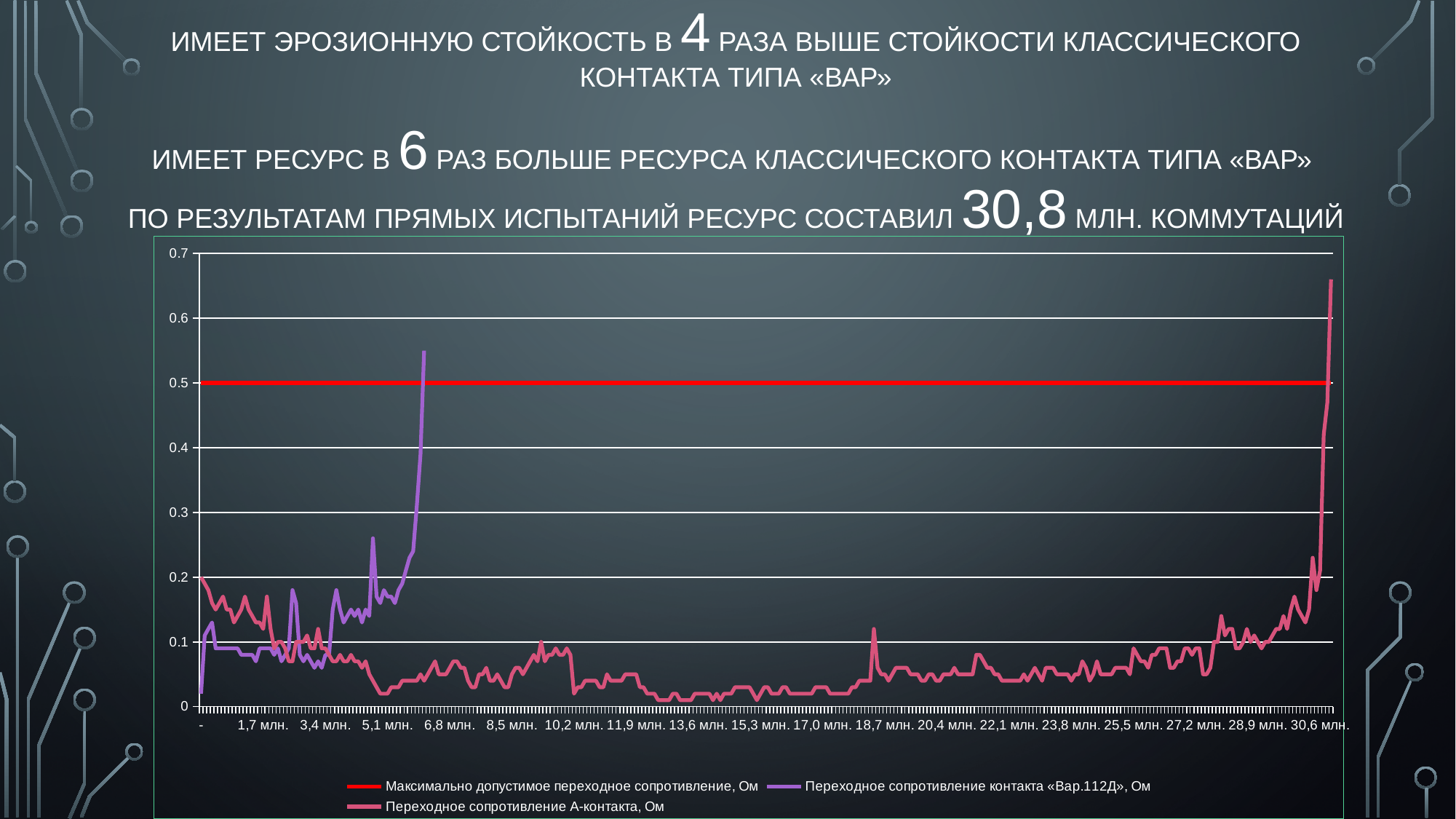

# имеет эрозионную стойкость в 4 раза выше стойкости классического контакта типа «ВАР» имеет ресурс в 6 раз больше ресурса классического контакта типа «ВАР» по результатам прямых испытаний ресурс составил 30,8 млн. коммутаций

### Chart

| Category | Максимально допустимое переходное сопротивление, Ом | Переходное сопротивление контакта «Вар.112Д», Ом | Переходное сопротивление А-контакта, Ом |
|---|---|---|---|
| - | 0.5 | 0.02 | 0.2 |
| 100 тыс. | 0.5 | 0.11 | 0.19 |
| 200 тыс. | 0.5 | 0.12 | 0.18 |
| 300 тыс. | 0.5 | 0.13 | 0.16 |
| 400 тыс. | 0.5 | 0.09 | 0.15 |
| 500 тыс. | 0.5 | 0.09 | 0.16 |
| 600 тыс. | 0.5 | 0.09 | 0.17 |
| 700 тыс. | 0.5 | 0.09 | 0.15 |
| 800 тыс. | 0.5 | 0.09 | 0.15 |
| 900 тыс. | 0.5 | 0.09 | 0.13 |
| 1,0 млн. | 0.5 | 0.09 | 0.14 |
| 1,1 млн. | 0.5 | 0.08 | 0.15 |
| 1,2 млн. | 0.5 | 0.08 | 0.17 |
| 1,3 млн. | 0.5 | 0.08 | 0.15 |
| 1,4 млн. | 0.5 | 0.08 | 0.14 |
| 1,5 млн. | 0.5 | 0.07 | 0.13 |
| 1,6 млн. | 0.5 | 0.09 | 0.13 |
| 1,7 млн. | 0.5 | 0.09 | 0.12 |
| 1,8 млн. | 0.5 | 0.09 | 0.17 |
| 1,9 млн. | 0.5 | 0.09 | 0.12 |
| 2,0 млн. | 0.5 | 0.08 | 0.09 |
| 2,1 млн. | 0.5 | 0.09 | 0.1 |
| 2,2 млн. | 0.5 | 0.07 | 0.1 |
| 2,3 млн. | 0.5 | 0.08 | 0.09 |
| 2,4 млн. | 0.5 | 0.09 | 0.07 |
| 2,5 млн. | 0.5 | 0.18 | 0.07 |
| 2,6 млн. | 0.5 | 0.16 | 0.1 |
| 2,7 млн. | 0.5 | 0.08 | 0.1 |
| 2,8 млн. | 0.5 | 0.07 | 0.1 |
| 2,9 млн. | 0.5 | 0.08 | 0.11 |
| 3,0 млн. | 0.5 | 0.07 | 0.09 |
| 3,1 млн. | 0.5 | 0.06 | 0.09 |
| 3,2 млн. | 0.5 | 0.07 | 0.12 |
| 3,3 млн. | 0.5 | 0.06 | 0.09 |
| 3,4 млн. | 0.5 | 0.08 | 0.09 |
| 3,5 млн. | 0.5 | 0.08 | 0.08 |
| 3,6 млн. | 0.5 | 0.15 | 0.07 |
| 3,7 млн. | 0.5 | 0.18 | 0.07 |
| 3,8 млн. | 0.5 | 0.15 | 0.08 |
| 3,9 млн. | 0.5 | 0.13 | 0.07 |
| 4,0 млн. | 0.5 | 0.14 | 0.07 |
| 4,1 млн. | 0.5 | 0.15 | 0.08 |
| 4,2 млн. | 0.5 | 0.14 | 0.07 |
| 4,3 млн. | 0.5 | 0.15 | 0.07 |
| 4,4 млн. | 0.5 | 0.13 | 0.06 |
| 4,5 млн. | 0.5 | 0.15 | 0.07 |
| 4,6 млн. | 0.5 | 0.14 | 0.05 |
| 4,7 млн. | 0.5 | 0.26 | 0.04 |
| 4,8 млн. | 0.5 | 0.17 | 0.03 |
| 4,9 млн. | 0.5 | 0.16 | 0.02 |
| 5,0 млн. | 0.5 | 0.18 | 0.02 |
| 5,1 млн. | 0.5 | 0.17 | 0.02 |
| 5,2 млн. | 0.5 | 0.17 | 0.03 |
| 5,3 млн. | 0.5 | 0.16 | 0.03 |
| 5,4 млн. | 0.5 | 0.18 | 0.03 |
| 5,5 млн. | 0.5 | 0.19 | 0.04 |
| 5,6 млн. | 0.5 | 0.21 | 0.04 |
| 5,7 млн. | 0.5 | 0.23 | 0.04 |
| 5,8 млн. | 0.5 | 0.24 | 0.04 |
| 5,9 млн. | 0.5 | 0.31 | 0.04 |
| 6,0 млн. | 0.5 | 0.39 | 0.05 |
| 6,1 млн. | 0.5 | 0.55 | 0.04 |
| 6,2 млн. | 0.5 | None | 0.05 |
| 6,3 млн. | 0.5 | None | 0.06 |
| 6,4 млн. | 0.5 | None | 0.07 |
| 6,5 млн. | 0.5 | None | 0.05 |
| 6,6 млн. | 0.5 | None | 0.05 |
| 6,7 млн. | 0.5 | None | 0.05 |
| 6,8 млн. | 0.5 | None | 0.06 |
| 6,9 млн. | 0.5 | None | 0.07 |
| 7,0 млн. | 0.5 | None | 0.07 |
| 7,1 млн. | 0.5 | None | 0.06 |
| 7,2 млн. | 0.5 | None | 0.06 |
| 7,3 млн. | 0.5 | None | 0.04 |
| 7,4 млн. | 0.5 | None | 0.03 |
| 7,5 млн. | 0.5 | None | 0.03 |
| 7,6 млн. | 0.5 | None | 0.05 |
| 7,7 млн. | 0.5 | None | 0.05 |
| 7,8 млн. | 0.5 | None | 0.06 |
| 7,9 млн. | 0.5 | None | 0.04 |
| 8,0 млн. | 0.5 | None | 0.04 |
| 8,1 млн. | 0.5 | None | 0.05 |
| 8,2 млн. | 0.5 | None | 0.04 |
| 8,3 млн. | 0.5 | None | 0.03 |
| 8,4 млн. | 0.5 | None | 0.03 |
| 8,5 млн. | 0.5 | None | 0.05 |
| 8,6 млн. | 0.5 | None | 0.06 |
| 8,7 млн. | 0.5 | None | 0.06 |
| 8,8 млн. | 0.5 | None | 0.05 |
| 8,9 млн. | 0.5 | None | 0.06 |
| 9,0 млн. | 0.5 | None | 0.07 |
| 9,1 млн. | 0.5 | None | 0.08 |
| 9,2 млн. | 0.5 | None | 0.07 |
| 9,3 млн. | 0.5 | None | 0.1 |
| 9,4 млн. | 0.5 | None | 0.07 |
| 9,5 млн. | 0.5 | None | 0.08 |
| 9,6 млн. | 0.5 | None | 0.08 |
| 9,7 млн. | 0.5 | None | 0.09 |
| 9,8 млн. | 0.5 | None | 0.08 |
| 9,9 млн. | 0.5 | None | 0.08 |
| 10,0 млн. | 0.5 | None | 0.09 |
| 10,1 млн. | 0.5 | None | 0.08 |
| 10,2 млн. | 0.5 | None | 0.02 |
| 10,3 млн. | 0.5 | None | 0.03 |
| 10,4 млн. | 0.5 | None | 0.03 |
| 10,5 млн. | 0.5 | None | 0.04 |
| 10,6 млн. | 0.5 | None | 0.04 |
| 10,7 млн. | 0.5 | None | 0.04 |
| 10,8 млн. | 0.5 | None | 0.04 |
| 10,9 млн. | 0.5 | None | 0.03 |
| 11,0 млн. | 0.5 | None | 0.03 |
| 11,1 млн. | 0.5 | None | 0.05 |
| 11,2 млн. | 0.5 | None | 0.04 |
| 11,3 млн. | 0.5 | None | 0.04 |
| 11,4 млн. | 0.5 | None | 0.04 |
| 11,5 млн. | 0.5 | None | 0.04 |
| 11,6 млн. | 0.5 | None | 0.05 |
| 11,7 млн. | 0.5 | None | 0.05 |
| 11,8 млн. | 0.5 | None | 0.05 |
| 11,9 млн. | 0.5 | None | 0.05 |
| 12,0 млн. | 0.5 | None | 0.03 |
| 12,1 млн. | 0.5 | None | 0.03 |
| 12,2 млн. | 0.5 | None | 0.02 |
| 12,3 млн. | 0.5 | None | 0.02 |
| 12,4 млн. | 0.5 | None | 0.02 |
| 12,5 млн. | 0.5 | None | 0.01 |
| 12,6 млн. | 0.5 | None | 0.01 |
| 12,7 млн. | 0.5 | None | 0.01 |
| 12,8 млн. | 0.5 | None | 0.01 |
| 12,9 млн. | 0.5 | None | 0.02 |
| 13,0 млн. | 0.5 | None | 0.02 |
| 13,1 млн. | 0.5 | None | 0.01 |
| 13,2 млн. | 0.5 | None | 0.01 |
| 13,3 млн. | 0.5 | None | 0.01 |
| 13,4 млн. | 0.5 | None | 0.01 |
| 13,5 млн. | 0.5 | None | 0.02 |
| 13,6 млн. | 0.5 | None | 0.02 |
| 13,7 млн. | 0.5 | None | 0.02 |
| 13,8 млн. | 0.5 | None | 0.02 |
| 13,9 млн. | 0.5 | None | 0.02 |
| 14,0 млн. | 0.5 | None | 0.01 |
| 14,1 млн. | 0.5 | None | 0.02 |
| 14,2 млн. | 0.5 | None | 0.01 |
| 14,3 млн. | 0.5 | None | 0.02 |
| 14,4 млн. | 0.5 | None | 0.02 |
| 14,5 млн. | 0.5 | None | 0.02 |
| 14,6 млн. | 0.5 | None | 0.03 |
| 14,7 млн. | 0.5 | None | 0.03 |
| 14,8 млн. | 0.5 | None | 0.03 |
| 14,9 млн. | 0.5 | None | 0.03 |
| 15,0 млн. | 0.5 | None | 0.03 |
| 15,1 млн. | 0.5 | None | 0.02 |
| 15,2 млн. | 0.5 | None | 0.01 |
| 15,3 млн. | 0.5 | None | 0.02 |
| 15,4 млн. | 0.5 | None | 0.03 |
| 15,5 млн. | 0.5 | None | 0.03 |
| 15,6 млн. | 0.5 | None | 0.02 |
| 15,7 млн. | 0.5 | None | 0.02 |
| 15,8 млн. | 0.5 | None | 0.02 |
| 15,9 млн. | 0.5 | None | 0.03 |
| 16,0 млн. | 0.5 | None | 0.03 |
| 16,1 млн. | 0.5 | None | 0.02 |
| 16,2 млн. | 0.5 | None | 0.02 |
| 16,3 млн. | 0.5 | None | 0.02 |
| 16,4 млн. | 0.5 | None | 0.02 |
| 16,5 млн. | 0.5 | None | 0.02 |
| 16,6 млн. | 0.5 | None | 0.02 |
| 16,7 млн. | 0.5 | None | 0.02 |
| 16,8 млн. | 0.5 | None | 0.03 |
| 16,9 млн. | 0.5 | None | 0.03 |
| 17,0 млн. | 0.5 | None | 0.03 |
| 17,1 млн. | 0.5 | None | 0.03 |
| 17,2 млн. | 0.5 | None | 0.02 |
| 17,3 млн. | 0.5 | None | 0.02 |
| 17,4 млн. | 0.5 | None | 0.02 |
| 17,5 млн. | 0.5 | None | 0.02 |
| 17,6 млн. | 0.5 | None | 0.02 |
| 17,7 млн. | 0.5 | None | 0.02 |
| 17,8 млн. | 0.5 | None | 0.03 |
| 17,9 млн. | 0.5 | None | 0.03 |
| 18,0 млн. | 0.5 | None | 0.04 |
| 18,1 млн. | 0.5 | None | 0.04 |
| 18,2 млн. | 0.5 | None | 0.04 |
| 18,3 млн. | 0.5 | None | 0.04 |
| 18,4 млн. | 0.5 | None | 0.12 |
| 18,5 млн. | 0.5 | None | 0.06 |
| 18,6 млн. | 0.5 | None | 0.05 |
| 18,7 млн. | 0.5 | None | 0.05 |
| 18,8 млн. | 0.5 | None | 0.04 |
| 18,9 млн. | 0.5 | None | 0.05 |
| 19,0 млн. | 0.5 | None | 0.06 |
| 19,1 млн. | 0.5 | None | 0.06 |
| 19,2 млн. | 0.5 | None | 0.06 |
| 19,3 млн. | 0.5 | None | 0.06 |
| 19,4 млн. | 0.5 | None | 0.05 |
| 19,5 млн. | 0.5 | None | 0.05 |
| 19,6 млн. | 0.5 | None | 0.05 |
| 19,7 млн. | 0.5 | None | 0.04 |
| 19,8 млн. | 0.5 | None | 0.04 |
| 19,9 млн. | 0.5 | None | 0.05 |
| 20,0 млн. | 0.5 | None | 0.05 |
| 20,1 млн. | 0.5 | None | 0.04 |
| 20,2 млн. | 0.5 | None | 0.04 |
| 20,3 млн. | 0.5 | None | 0.05 |
| 20,4 млн. | 0.5 | None | 0.05 |
| 20,5 млн. | 0.5 | None | 0.05 |
| 20,6 млн. | 0.5 | None | 0.06 |
| 20,7 млн. | 0.5 | None | 0.05 |
| 20,8 млн. | 0.5 | None | 0.05 |
| 20,9 млн. | 0.5 | None | 0.05 |
| 21,0 млн. | 0.5 | None | 0.05 |
| 21,1 млн. | 0.5 | None | 0.05 |
| 21,2 млн. | 0.5 | None | 0.08 |
| 21,3 млн. | 0.5 | None | 0.08 |
| 21,4 млн. | 0.5 | None | 0.07 |
| 21,5 млн. | 0.5 | None | 0.06 |
| 21,6 млн. | 0.5 | None | 0.06 |
| 21,7 млн. | 0.5 | None | 0.05 |
| 21,8 млн. | 0.5 | None | 0.05 |
| 21,9 млн. | 0.5 | None | 0.04 |
| 22,0 млн. | 0.5 | None | 0.04 |
| 22,1 млн. | 0.5 | None | 0.04 |
| 22,2 млн. | 0.5 | None | 0.04 |
| 22,3 млн. | 0.5 | None | 0.04 |
| 22,4 млн. | 0.5 | None | 0.04 |
| 22,5 млн. | 0.5 | None | 0.05 |
| 22,6 млн. | 0.5 | None | 0.04 |
| 22,7 млн. | 0.5 | None | 0.05 |
| 22,8 млн. | 0.5 | None | 0.06 |
| 22,9 млн. | 0.5 | None | 0.05 |
| 23,0 млн. | 0.5 | None | 0.04 |
| 23,1 млн. | 0.5 | None | 0.06 |
| 23,2 млн. | 0.5 | None | 0.06 |
| 23,3 млн. | 0.5 | None | 0.06 |
| 23,4 млн. | 0.5 | None | 0.05 |
| 23,5 млн. | 0.5 | None | 0.05 |
| 23,6 млн. | 0.5 | None | 0.05 |
| 23,7 млн. | 0.5 | None | 0.05 |
| 23,8 млн. | 0.5 | None | 0.04 |
| 23,9 млн. | 0.5 | None | 0.05 |
| 24,0 млн. | 0.5 | None | 0.05 |
| 24,1 млн. | 0.5 | None | 0.07 |
| 24,2 млн. | 0.5 | None | 0.06 |
| 24,3 млн. | 0.5 | None | 0.04 |
| 24,4 млн. | 0.5 | None | 0.05 |
| 24,5 млн. | 0.5 | None | 0.07 |
| 24,6 млн. | 0.5 | None | 0.05 |
| 24,7 млн. | 0.5 | None | 0.05 |
| 24,8 млн. | 0.5 | None | 0.05 |
| 24,9 млн. | 0.5 | None | 0.05 |
| 25,0 млн. | 0.5 | None | 0.06 |
| 25,1 млн. | 0.5 | None | 0.06 |
| 25,2 млн. | 0.5 | None | 0.06 |
| 25,3 млн. | 0.5 | None | 0.06 |
| 25,4 млн. | 0.5 | None | 0.05 |
| 25,5 млн. | 0.5 | None | 0.09 |
| 25,6 млн. | 0.5 | None | 0.08 |
| 25,7 млн. | 0.5 | None | 0.07 |
| 25,8 млн. | 0.5 | None | 0.07 |
| 25,9 млн. | 0.5 | None | 0.06 |
| 26,0 млн. | 0.5 | None | 0.08 |
| 26,1 млн. | 0.5 | None | 0.08 |
| 26,2 млн. | 0.5 | None | 0.09 |
| 26,3 млн. | 0.5 | None | 0.09 |
| 26,4 млн. | 0.5 | None | 0.09 |
| 26,5 млн. | 0.5 | None | 0.06 |
| 26,6 млн. | 0.5 | None | 0.06 |
| 26,7 млн. | 0.5 | None | 0.07 |
| 26,8 млн. | 0.5 | None | 0.07 |
| 26,9 млн. | 0.5 | None | 0.09 |
| 27,0 млн. | 0.5 | None | 0.09 |
| 27,1 млн. | 0.5 | None | 0.08 |
| 27,2 млн. | 0.5 | None | 0.09 |
| 27,3 млн. | 0.5 | None | 0.09 |
| 27,4 млн. | 0.5 | None | 0.05 |
| 27,5 млн. | 0.5 | None | 0.05 |
| 27,6 млн. | 0.5 | None | 0.06 |
| 27,7 млн. | 0.5 | None | 0.1 |
| 27,8 млн. | 0.5 | None | 0.1 |
| 27,9 млн. | 0.5 | None | 0.14 |
| 28,0 млн. | 0.5 | None | 0.11 |
| 28,1 млн. | 0.5 | None | 0.12 |
| 28,2 млн. | 0.5 | None | 0.12 |
| 28,3 млн. | 0.5 | None | 0.09 |
| 28,4 млн. | 0.5 | None | 0.09 |
| 28,5 млн. | 0.5 | None | 0.1 |
| 28,6 млн. | 0.5 | None | 0.12 |
| 28,7 млн. | 0.5 | None | 0.1 |
| 28,8 млн. | 0.5 | None | 0.11 |
| 28,9 млн. | 0.5 | None | 0.1 |
| 29,0 млн. | 0.5 | None | 0.09 |
| 29,1 млн. | 0.5 | None | 0.1 |
| 29,2 млн. | 0.5 | None | 0.1 |
| 29,3 млн. | 0.5 | None | 0.11 |
| 29,4 млн. | 0.5 | None | 0.12 |
| 29,5 млн. | 0.5 | None | 0.12 |
| 29,6 млн. | 0.5 | None | 0.14 |
| 29,7 млн. | 0.5 | None | 0.12 |
| 29,8 млн. | 0.5 | None | 0.15 |
| 29,9 млн. | 0.5 | None | 0.17 |
| 30,0 млн. | 0.5 | None | 0.15 |
| 30,1 млн. | 0.5 | None | 0.14 |
| 30,2 млн. | 0.5 | None | 0.13 |
| 30,3 млн. | 0.5 | None | 0.15 |
| 30,4 млн. | 0.5 | None | 0.23 |
| 30,5 млн. | 0.5 | None | 0.18 |
| 30,6 млн. | 0.5 | None | 0.21 |
| 30,7 млн. | 0.5 | None | 0.42 |
| 30,8 млн. | 0.5 | None | 0.47 |
| 30,9 млн. | 0.5 | None | 0.66 |